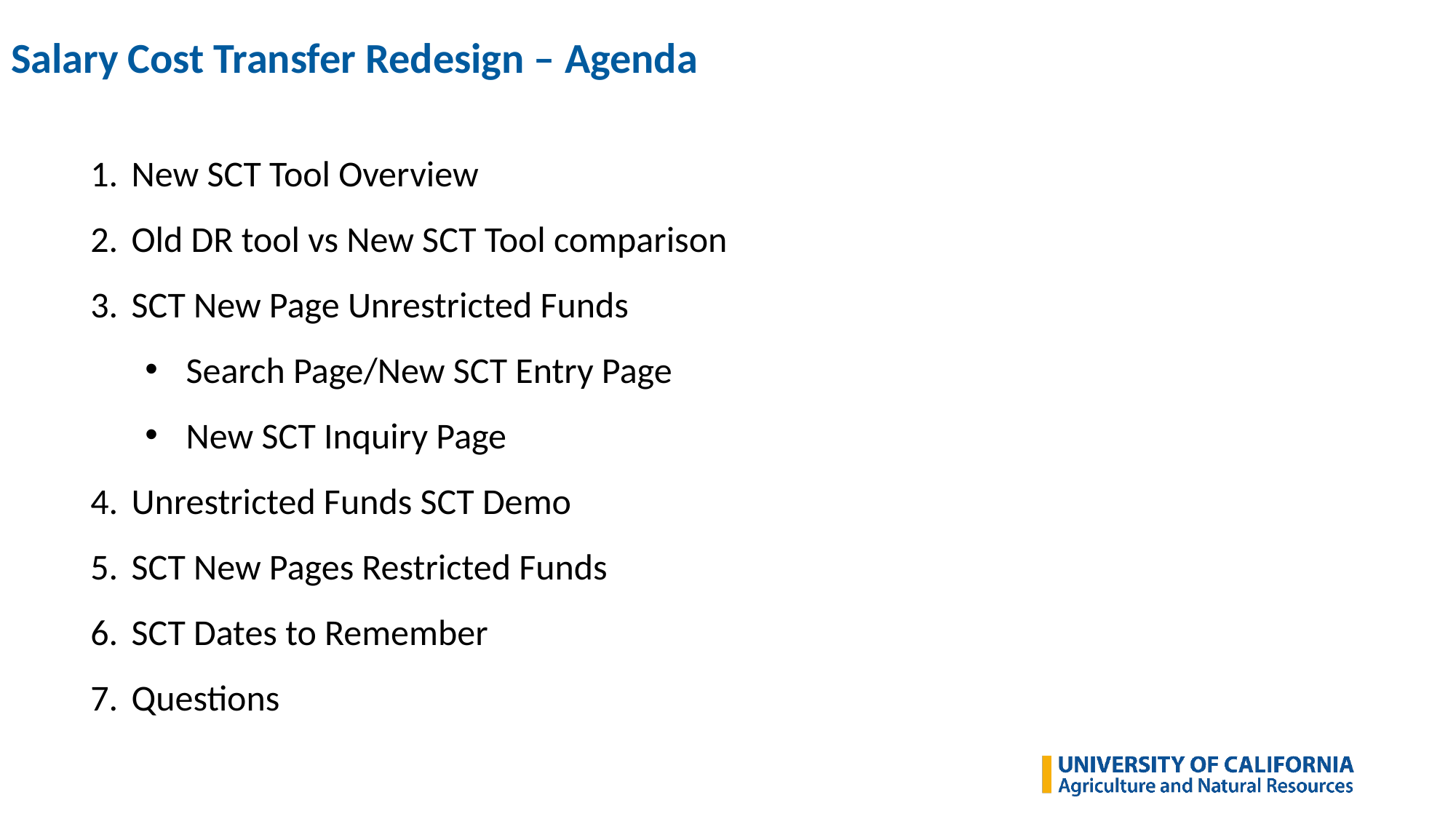

# Salary Cost Transfer Redesign – Agenda

New SCT Tool Overview
Old DR tool vs New SCT Tool comparison
SCT New Page Unrestricted Funds
Search Page/New SCT Entry Page
New SCT Inquiry Page
Unrestricted Funds SCT Demo
SCT New Pages Restricted Funds
SCT Dates to Remember
Questions